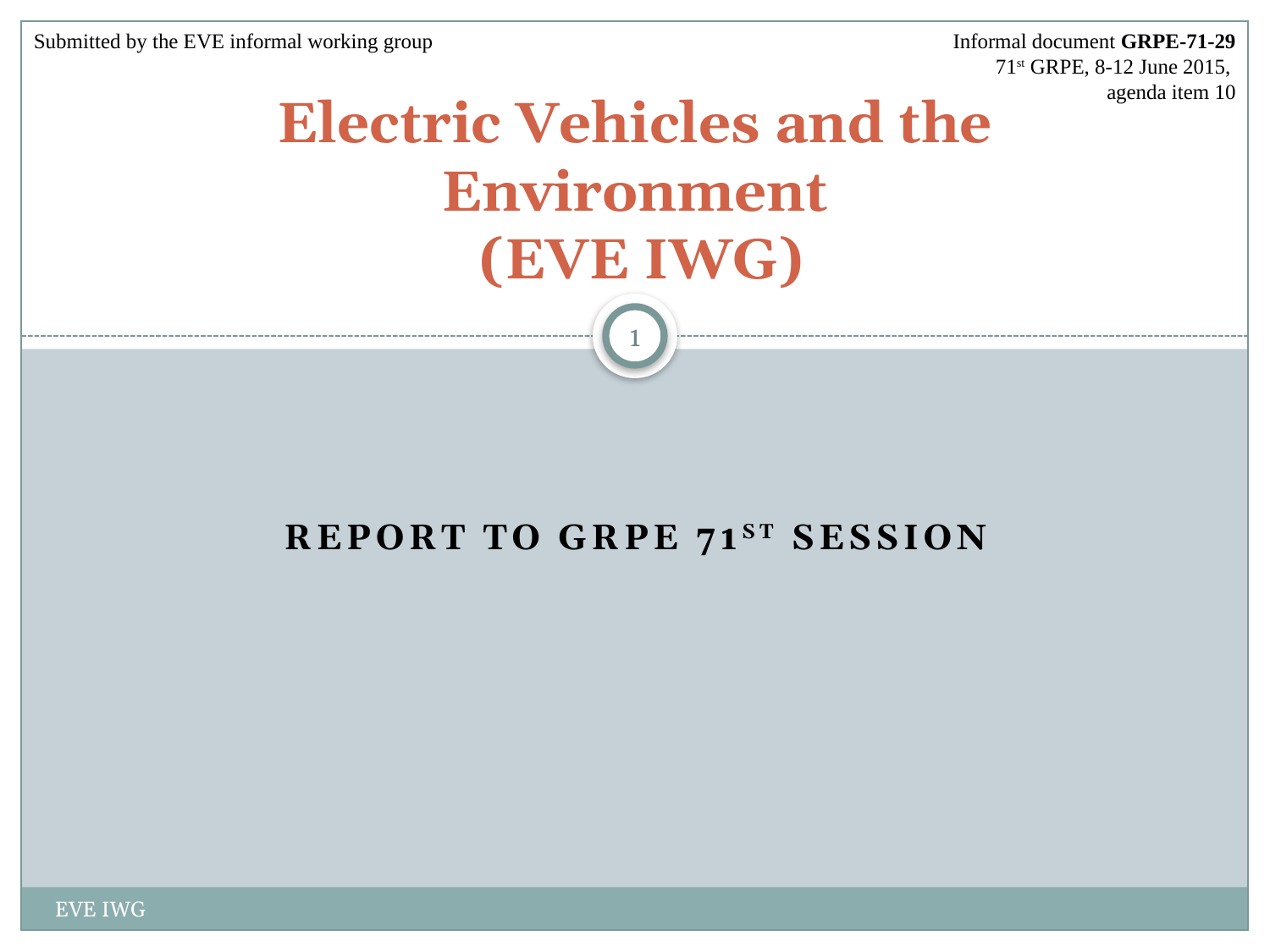

Submitted by the EVE informal working group
Informal document GRPE-71-29
71st GRPE, 8-12 June 2015,
agenda item 10
# Electric Vehicles and the Environment (EVE IWG)
1
Report to GRPE 71st Session
EVE IWG